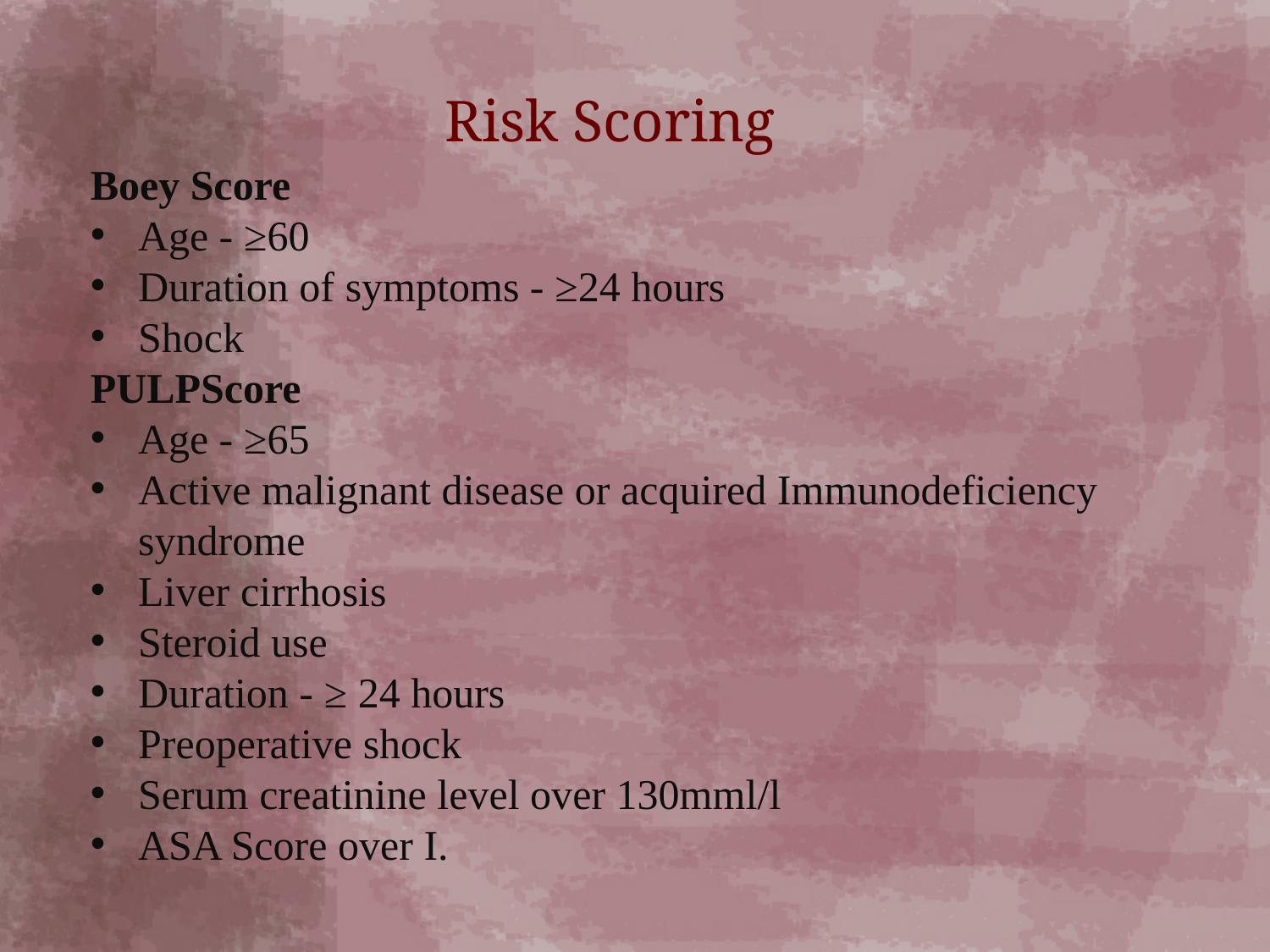

Risk Scoring
Boey Score
Age - ≥60
Duration of symptoms - ≥24 hours
Shock
PULPScore
Age - ≥65
Active malignant disease or acquired Immunodeficiency syndrome
Liver cirrhosis
Steroid use
Duration - ≥ 24 hours
Preoperative shock
Serum creatinine level over 130mml/l
ASA Score over I.